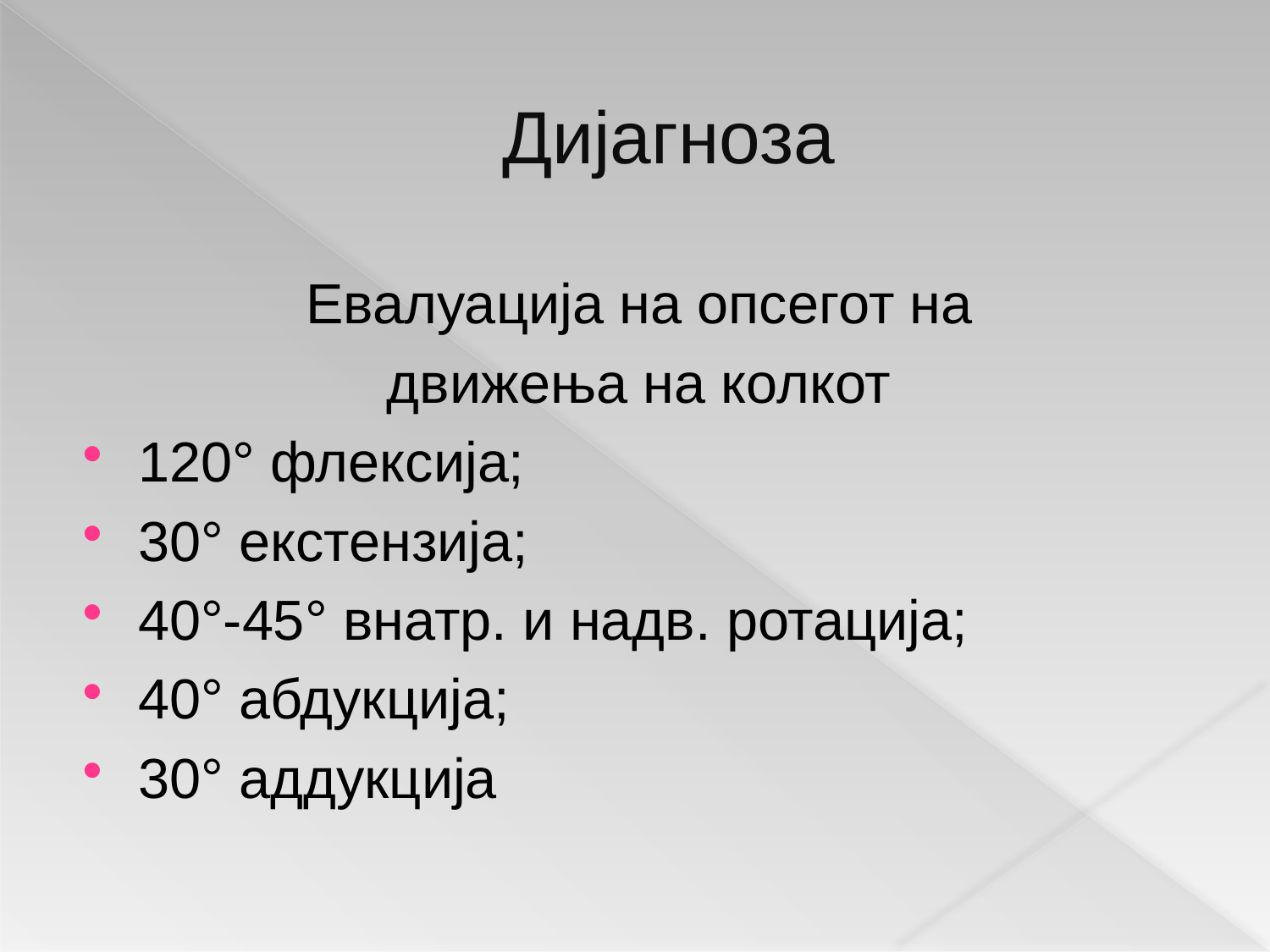

# Дијагноза
Евалуација на опсегот на
движења на колкот
120° флексија;
30° екстензија;
40°-45° внатр. и надв. ротација;
40° абдукција;
30° аддукција